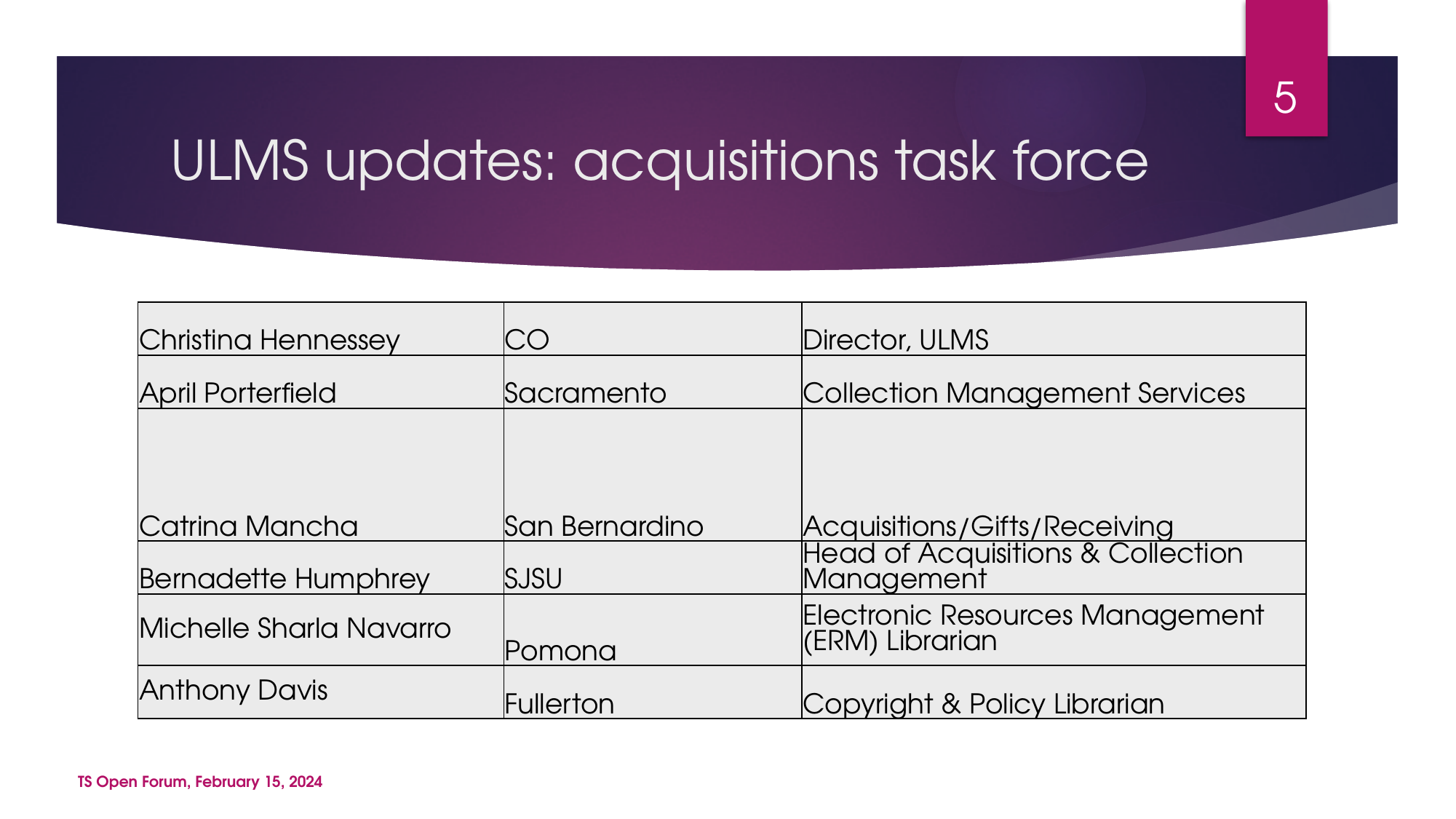

5
# ULMS updates: acquisitions task force
| Christina Hennessey | CO | Director, ULMS |
| --- | --- | --- |
| April Porterfield | Sacramento | Collection Management Services |
| Catrina Mancha | San Bernardino | Acquisitions/Gifts/Receiving |
| Bernadette Humphrey | SJSU | Head of Acquisitions & Collection Management |
| Michelle Sharla Navarro | Pomona | Electronic Resources Management (ERM) Librarian |
| Anthony Davis | Fullerton | Copyright & Policy Librarian |
TS Open Forum, February 15, 2024